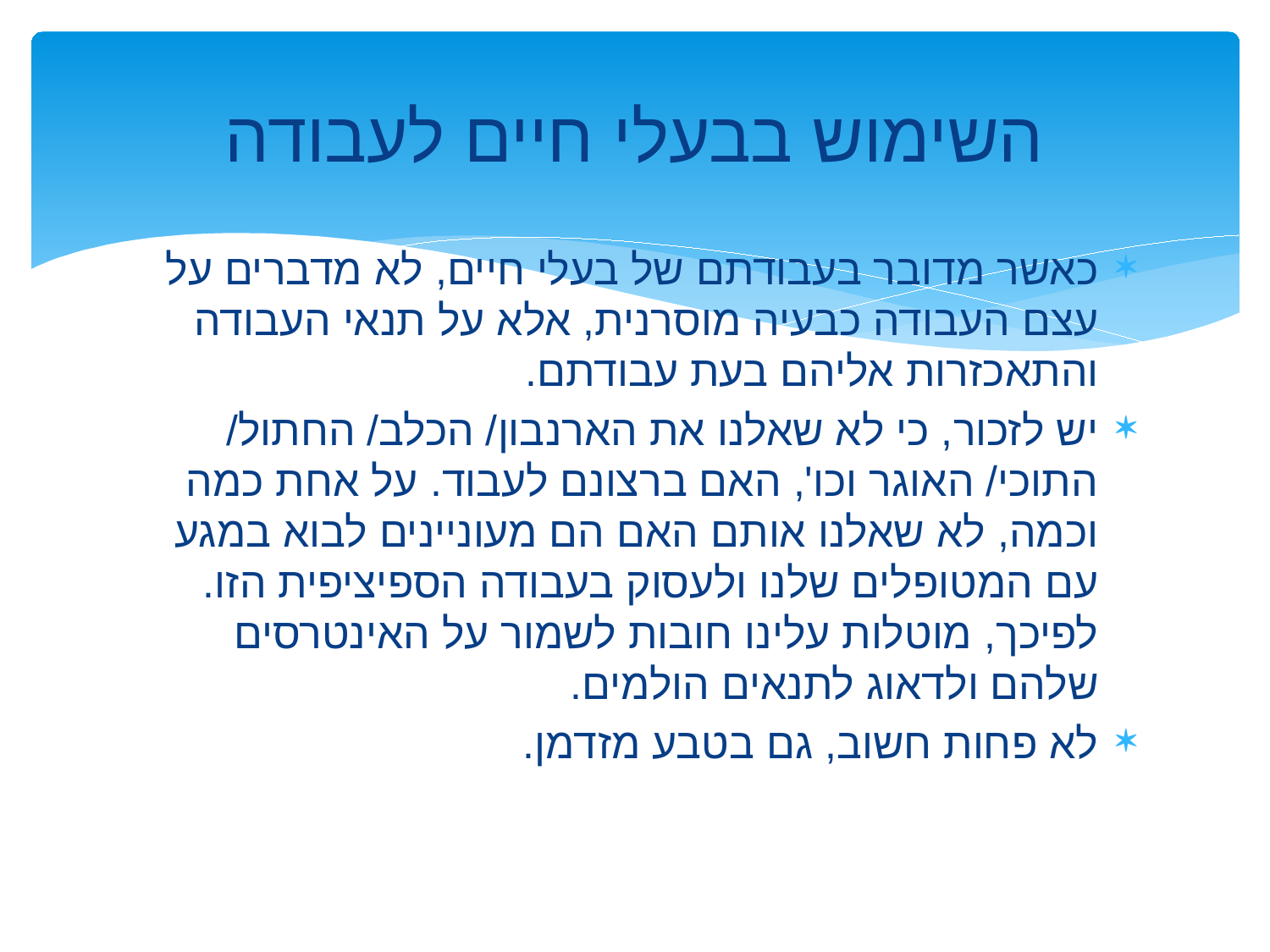

# השימוש בבעלי חיים לעבודה
כאשר מדובר בעבודתם של בעלי חיים, לא מדברים על עצם העבודה כבעיה מוסרנית, אלא על תנאי העבודה והתאכזרות אליהם בעת עבודתם.
יש לזכור, כי לא שאלנו את הארנבון/ הכלב/ החתול/ התוכי/ האוגר וכו', האם ברצונם לעבוד. על אחת כמה וכמה, לא שאלנו אותם האם הם מעוניינים לבוא במגע עם המטופלים שלנו ולעסוק בעבודה הספיציפית הזו. לפיכך, מוטלות עלינו חובות לשמור על האינטרסים שלהם ולדאוג לתנאים הולמים.
לא פחות חשוב, גם בטבע מזדמן.